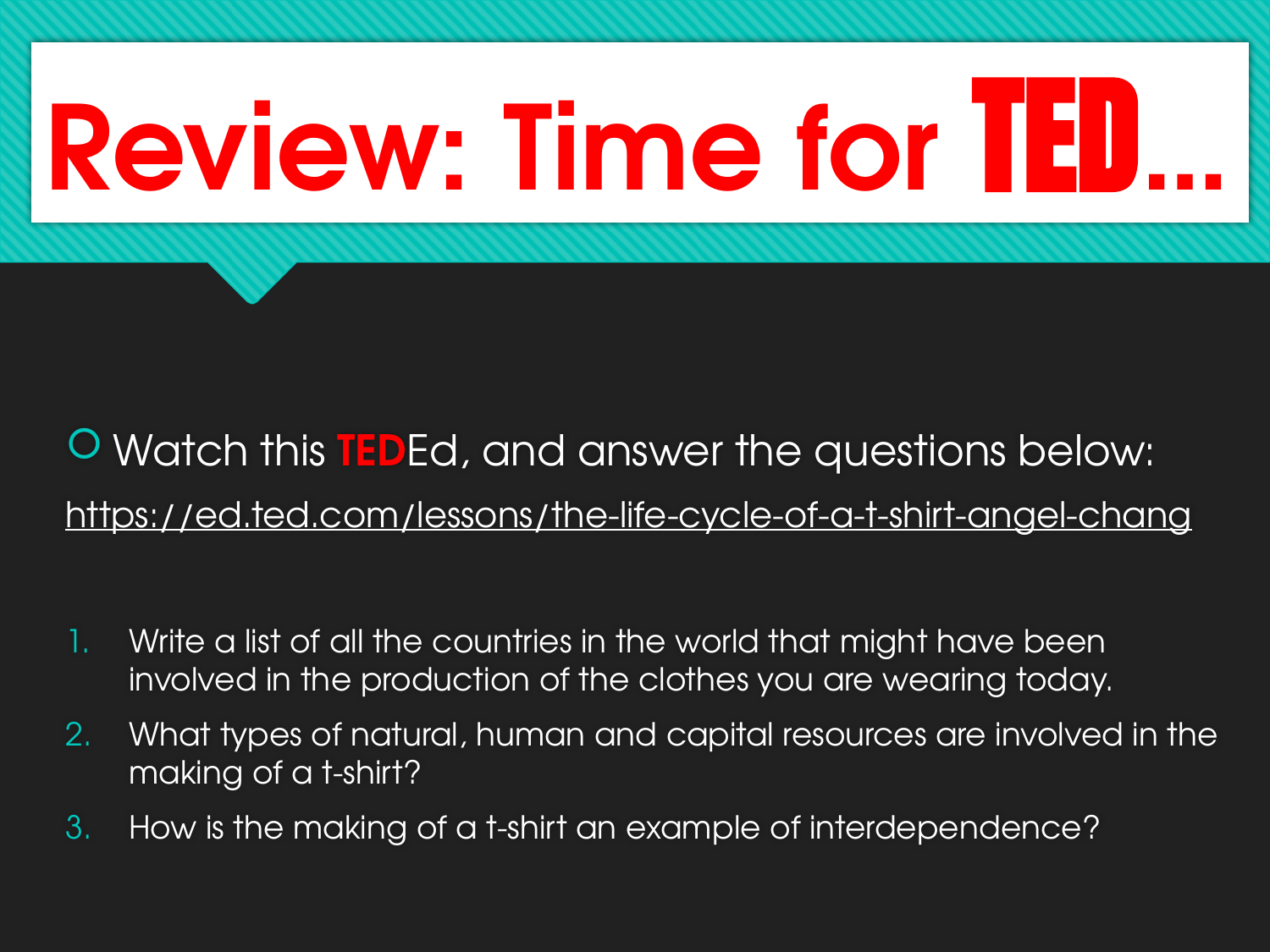

# Review: Time for TED…
Watch this TEDEd, and answer the questions below:
https://ed.ted.com/lessons/the-life-cycle-of-a-t-shirt-angel-chang

Write a list of all the countries in the world that might have been involved in the production of the clothes you are wearing today.
What types of natural, human and capital resources are involved in the making of a t-shirt?
How is the making of a t-shirt an example of interdependence?